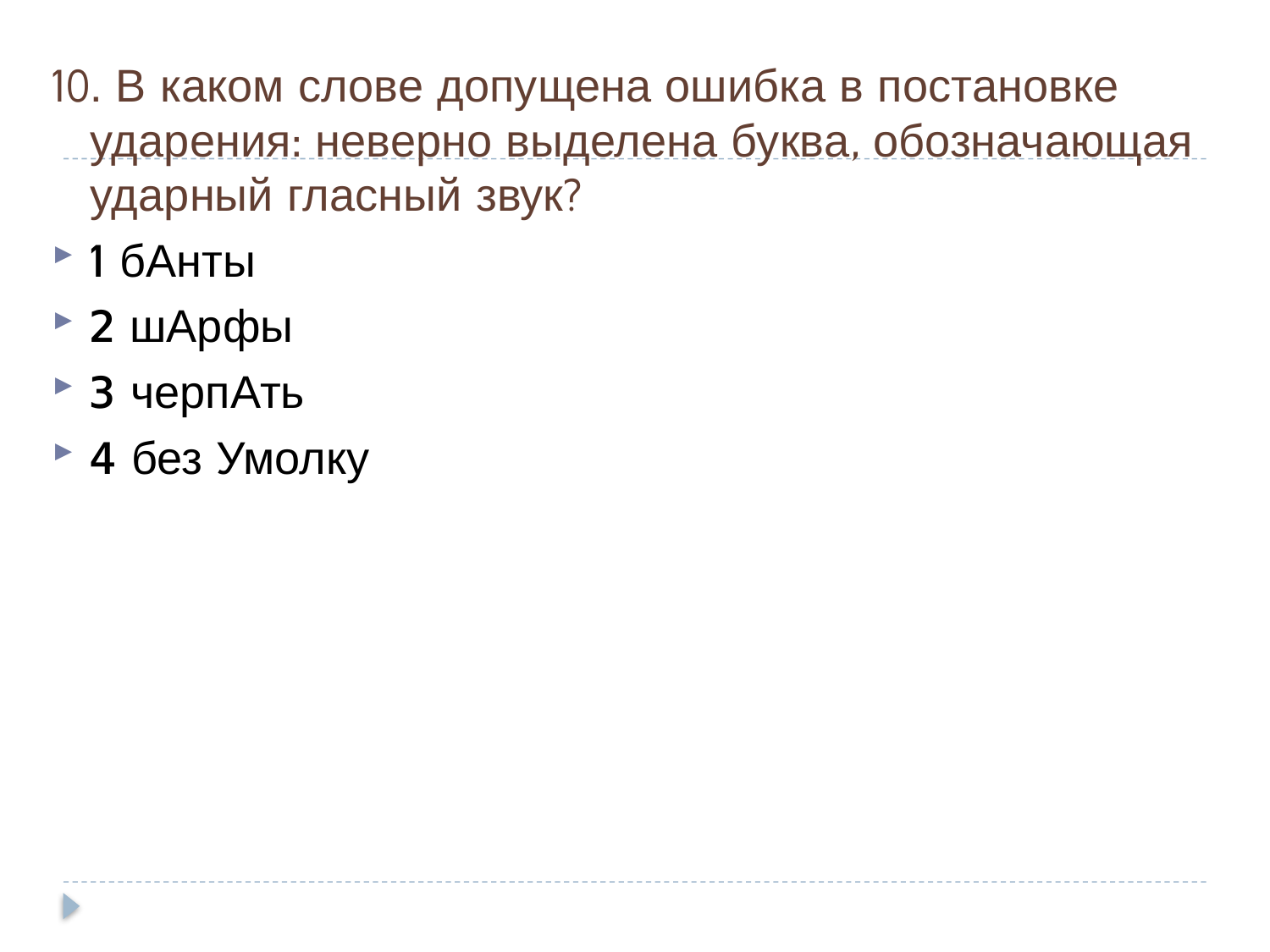

10. В каком слове допущена ошибка в постановке ударения: неверно выделена буква, обозначающая ударный гласный звук?
1 бАнты
2 шАрфы
3 черпАть
4 без Умолку